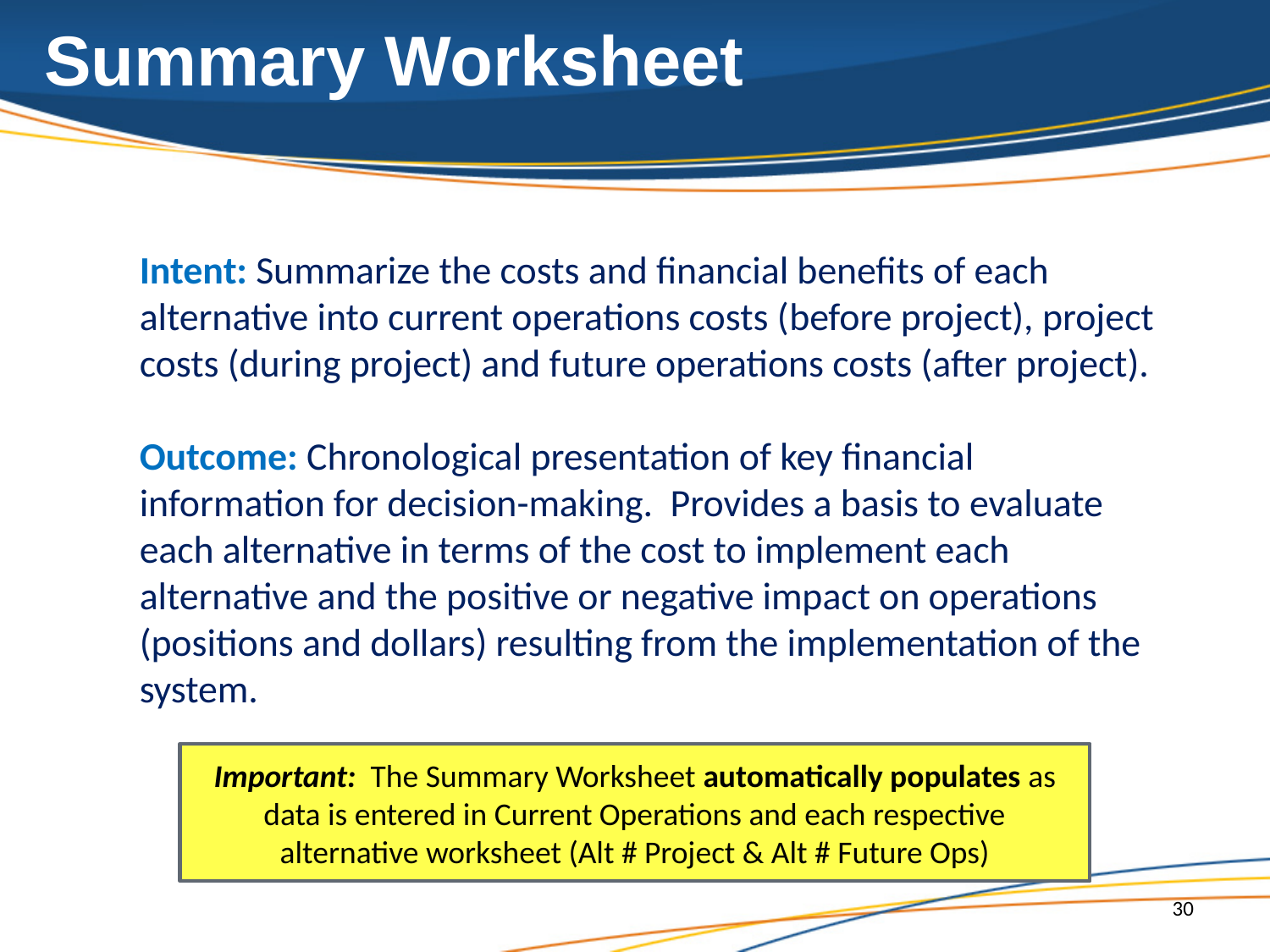

Summary Worksheet
Intent: Summarize the costs and financial benefits of each alternative into current operations costs (before project), project costs (during project) and future operations costs (after project).

Outcome: Chronological presentation of key financial information for decision-making.  Provides a basis to evaluate each alternative in terms of the cost to implement each alternative and the positive or negative impact on operations (positions and dollars) resulting from the implementation of the system.
Important:  The Summary Worksheet automatically populates as data is entered in Current Operations and each respective alternative worksheet (Alt # Project & Alt # Future Ops)
30